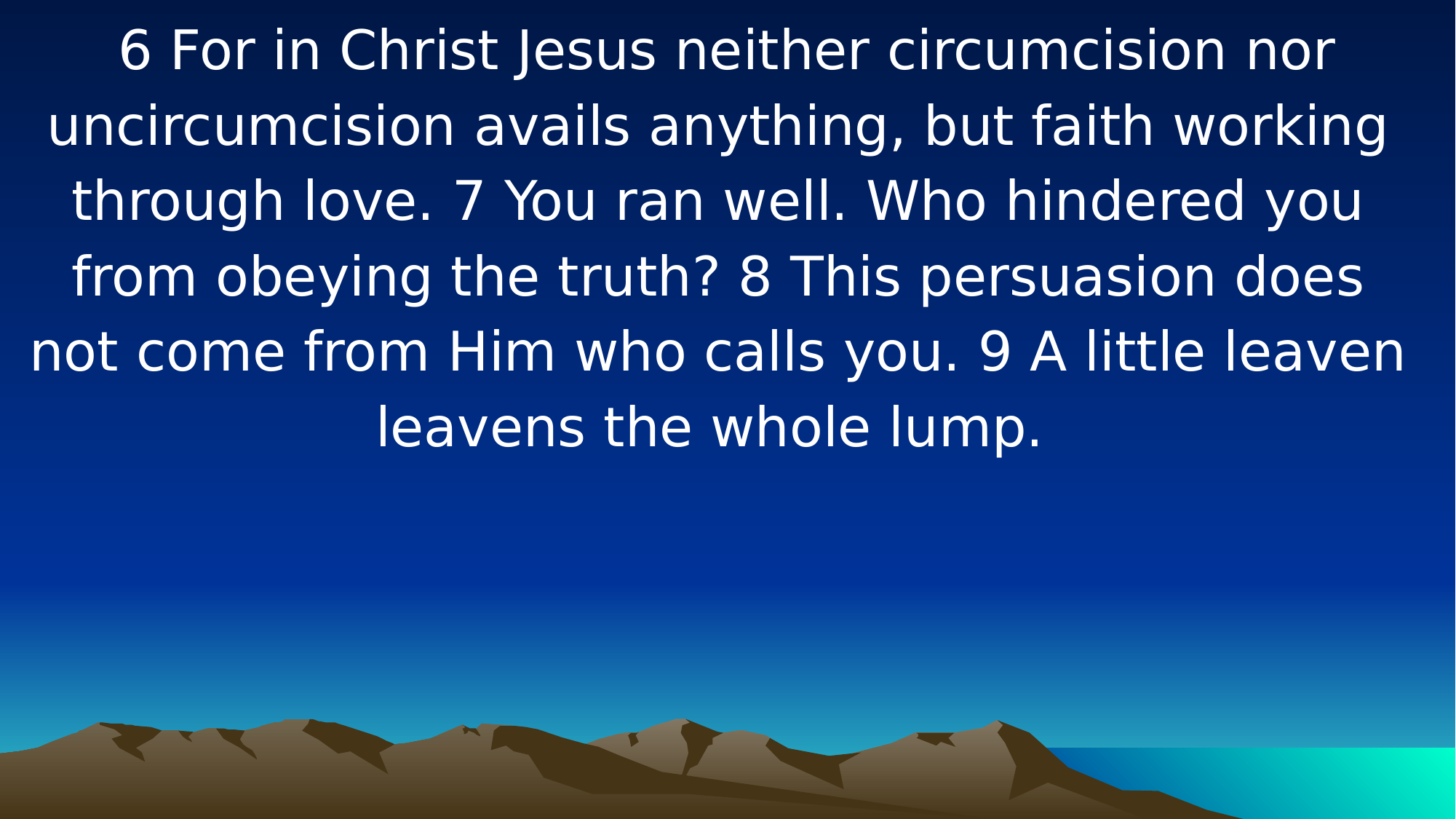

6 For in Christ Jesus neither circumcision nor uncircumcision avails anything, but faith working through love. 7 You ran well. Who hindered you from obeying the truth? 8 This persuasion does not come from Him who calls you. 9 A little leaven leavens the whole lump.